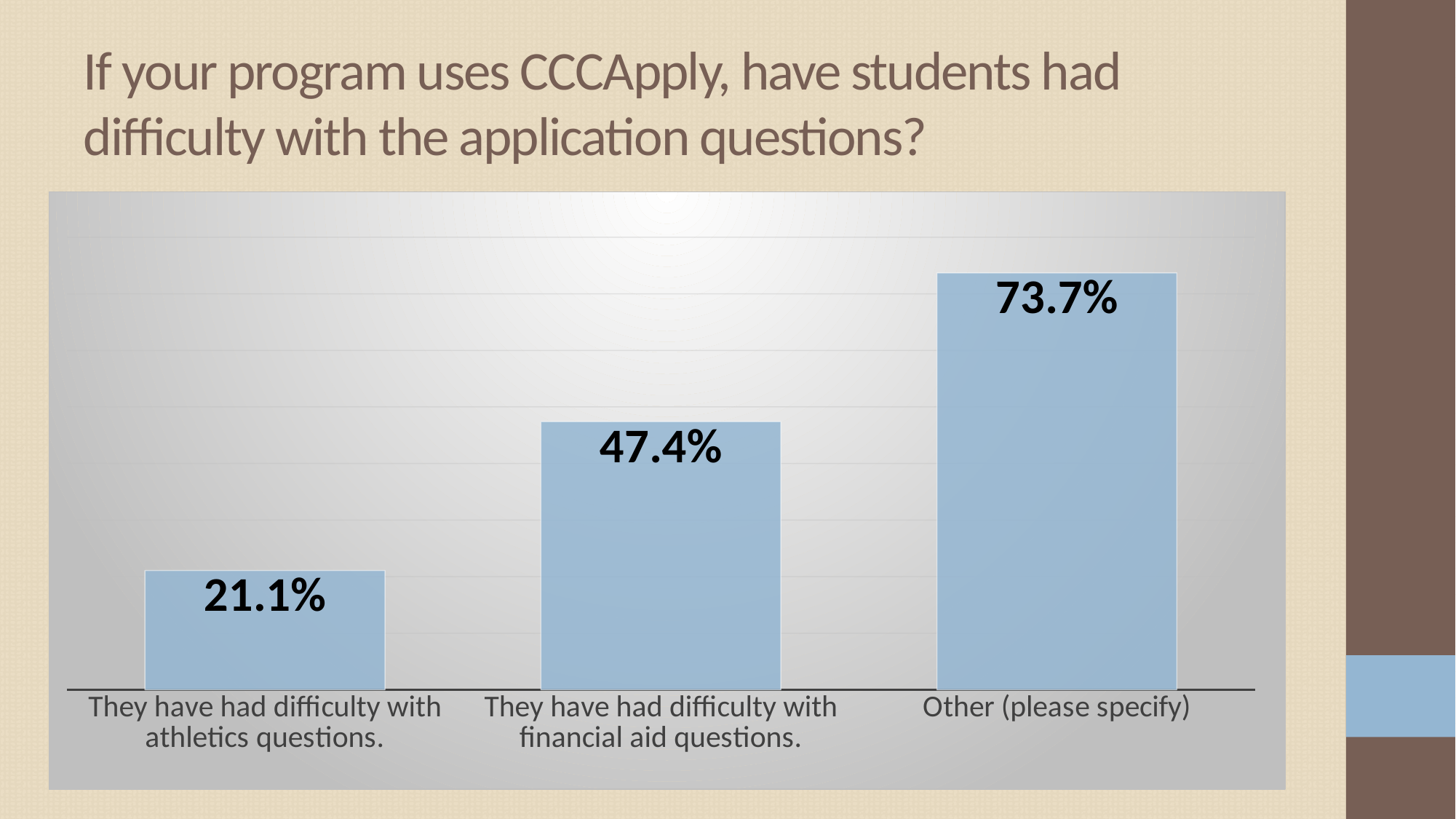

# If your program uses CCCApply, have students had difficulty with the application questions?

### Chart

| Category |  |
|---|---|
| They have had difficulty with athletics questions. | 0.21100000000000002 |
| They have had difficulty with financial aid questions. | 0.474 |
| Other (please specify) | 0.737 |